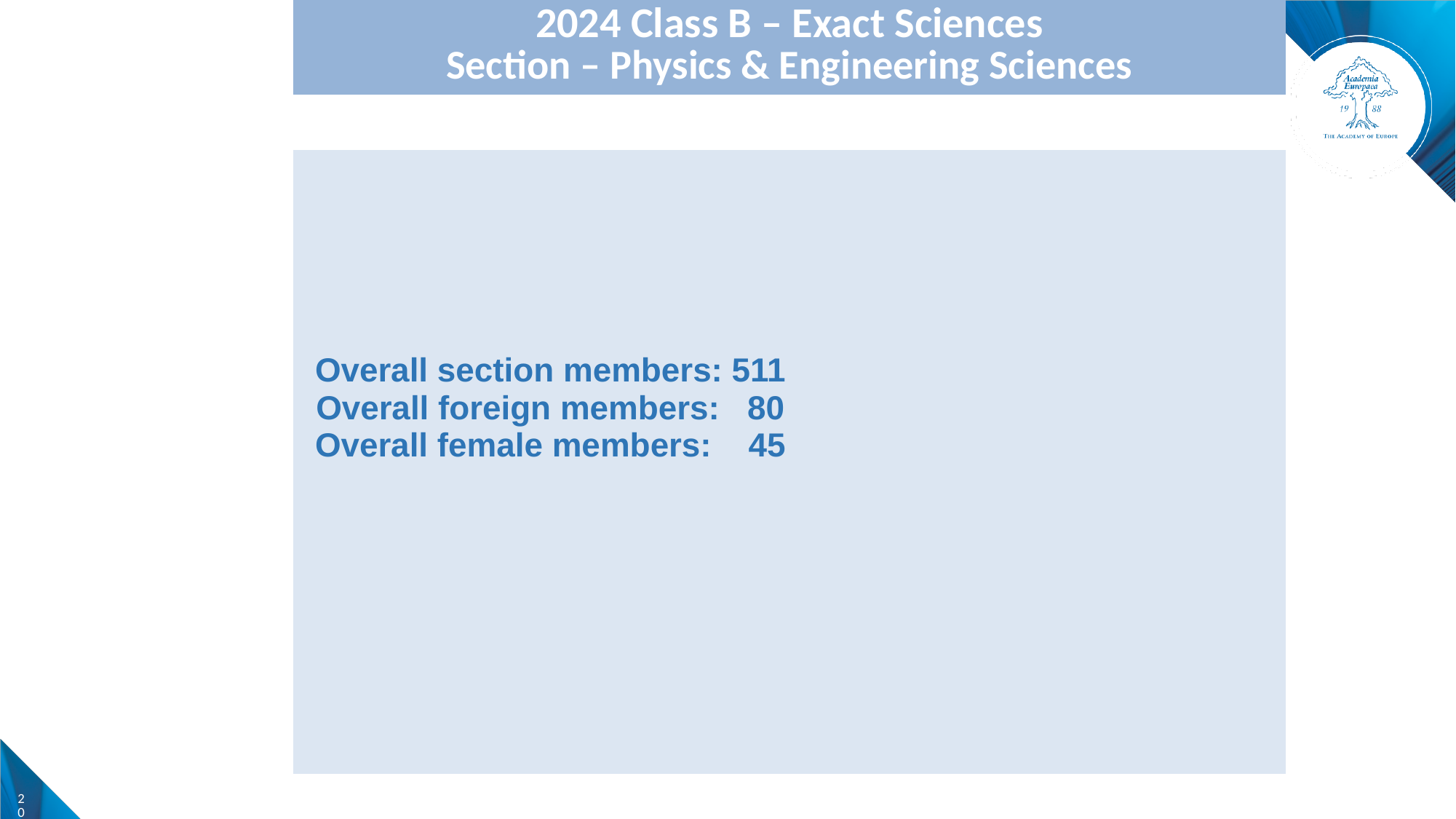

| 2024 Class B – Exact Sciences Section – Physics & Engineering Sciences |  |
| --- | --- |
|  |  |
| Overall section members: 511 Overall foreign members: 80 Overall female members: 45 |  |
|  |  |
20